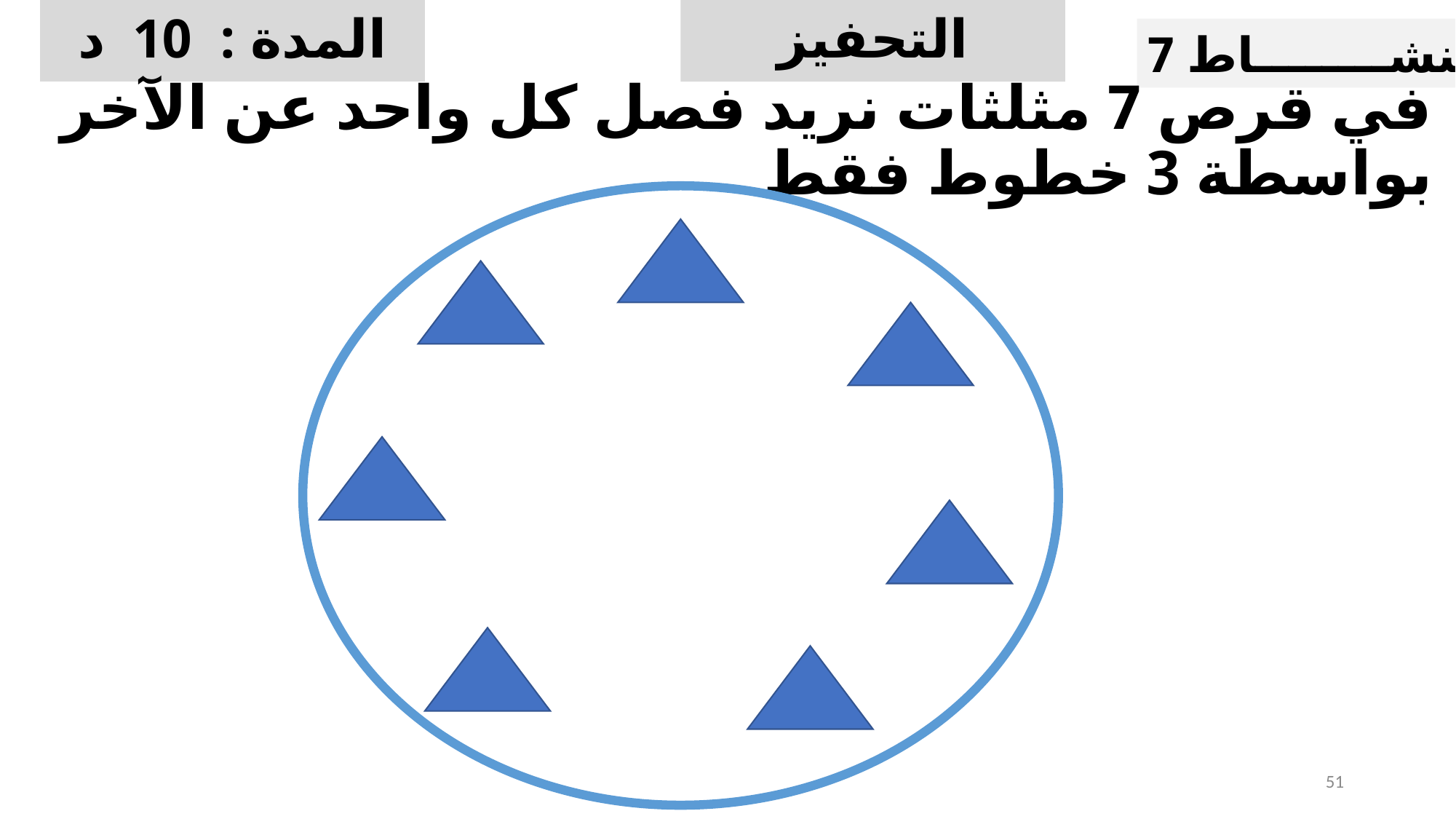

المدة :  10  د
التحفيز
النشــــــــاط 7
# في قرص 7 مثلثات نريد فصل كل واحد عن الآخر بواسطة 3 خطوط فقط

51